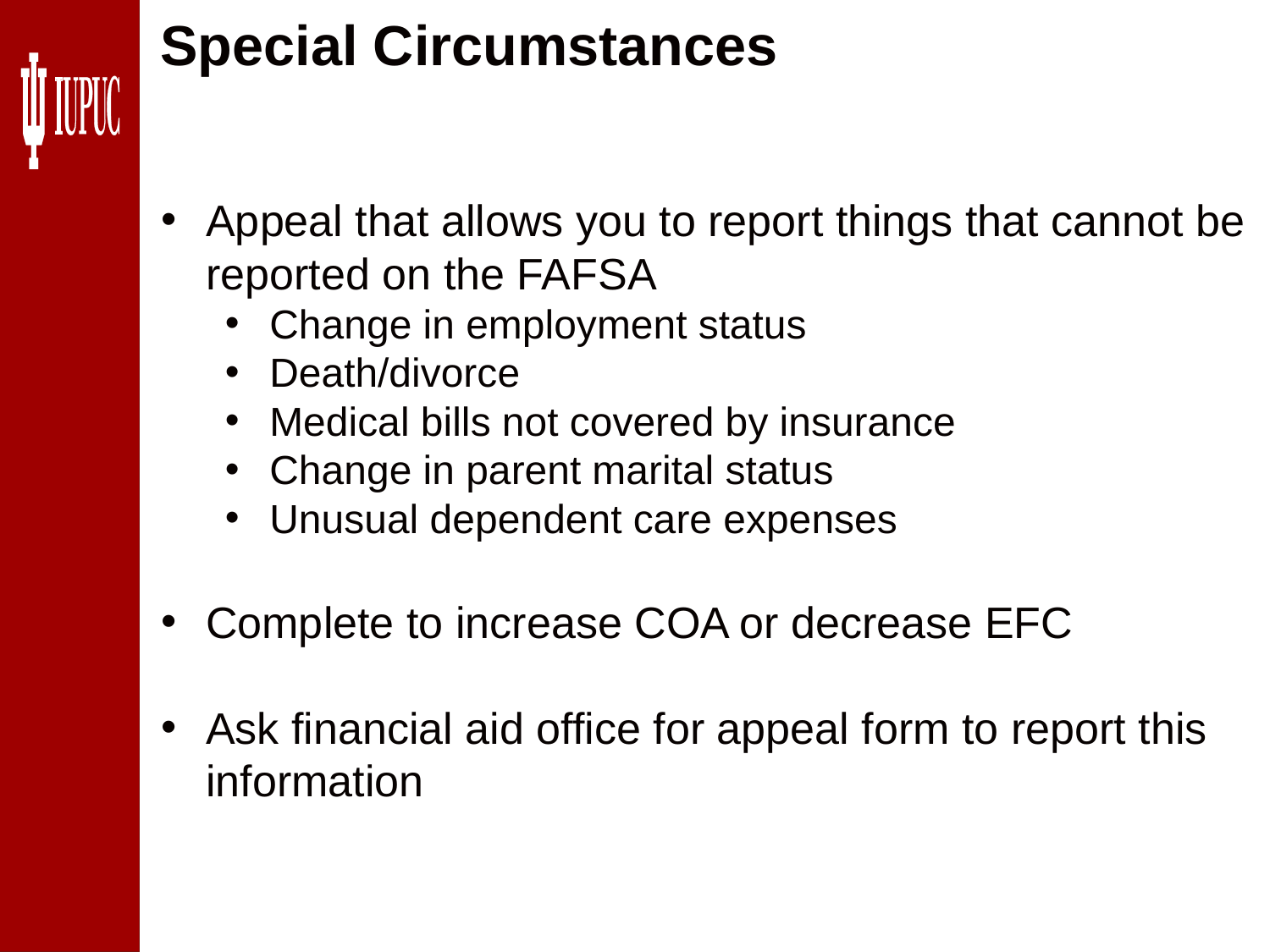

Special Circumstances
Appeal that allows you to report things that cannot be reported on the FAFSA
Change in employment status
Death/divorce
Medical bills not covered by insurance
Change in parent marital status
Unusual dependent care expenses

Complete to increase COA or decrease EFC

Ask financial aid office for appeal form to report this information